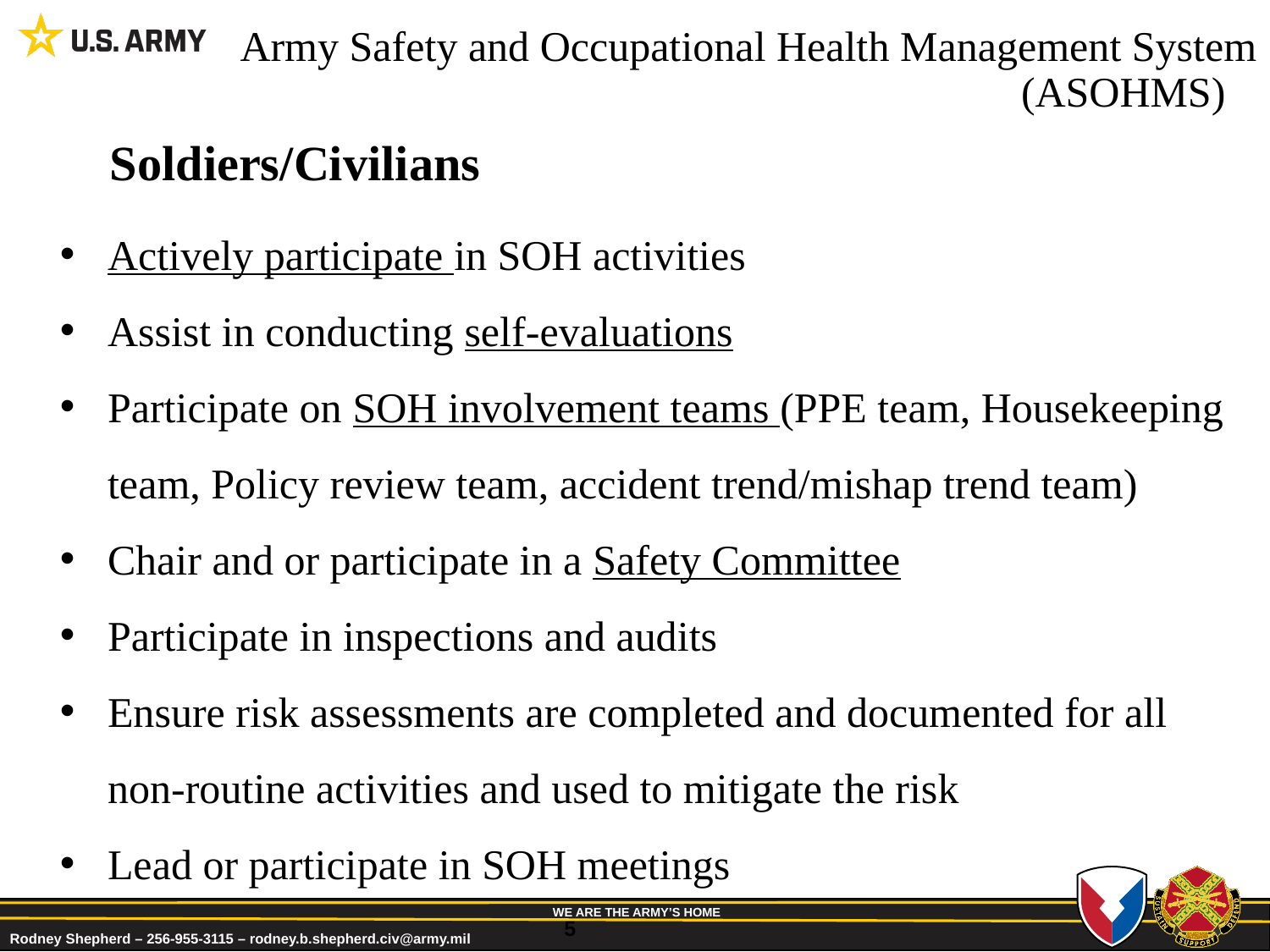

# Army Safety and Occupational Health Management System (ASOHMS)
Soldiers/Civilians
Actively participate in SOH activities
Assist in conducting self-evaluations
Participate on SOH involvement teams (PPE team, Housekeeping team, Policy review team, accident trend/mishap trend team)
Chair and or participate in a Safety Committee
Participate in inspections and audits
Ensure risk assessments are completed and documented for all non-routine activities and used to mitigate the risk
Lead or participate in SOH meetings